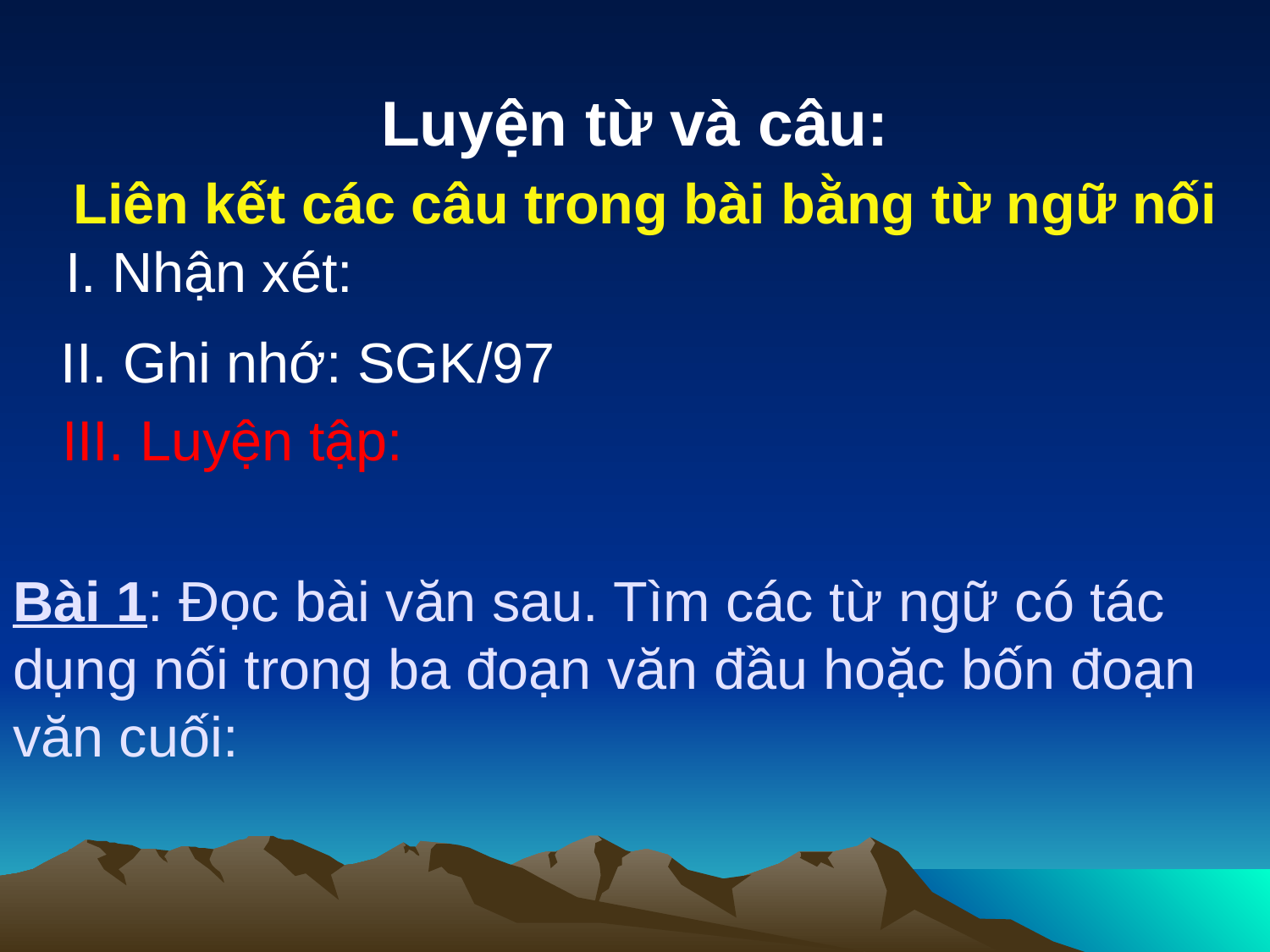

Luyện từ và câu:
Liên kết các câu trong bài bằng từ ngữ nối
I. Nhận xét:
II. Ghi nhớ: SGK/97
III. Luyện tập:
# Bài 1: Đọc bài văn sau. Tìm các từ ngữ có tác dụng nối trong ba đoạn văn đầu hoặc bốn đoạn văn cuối: